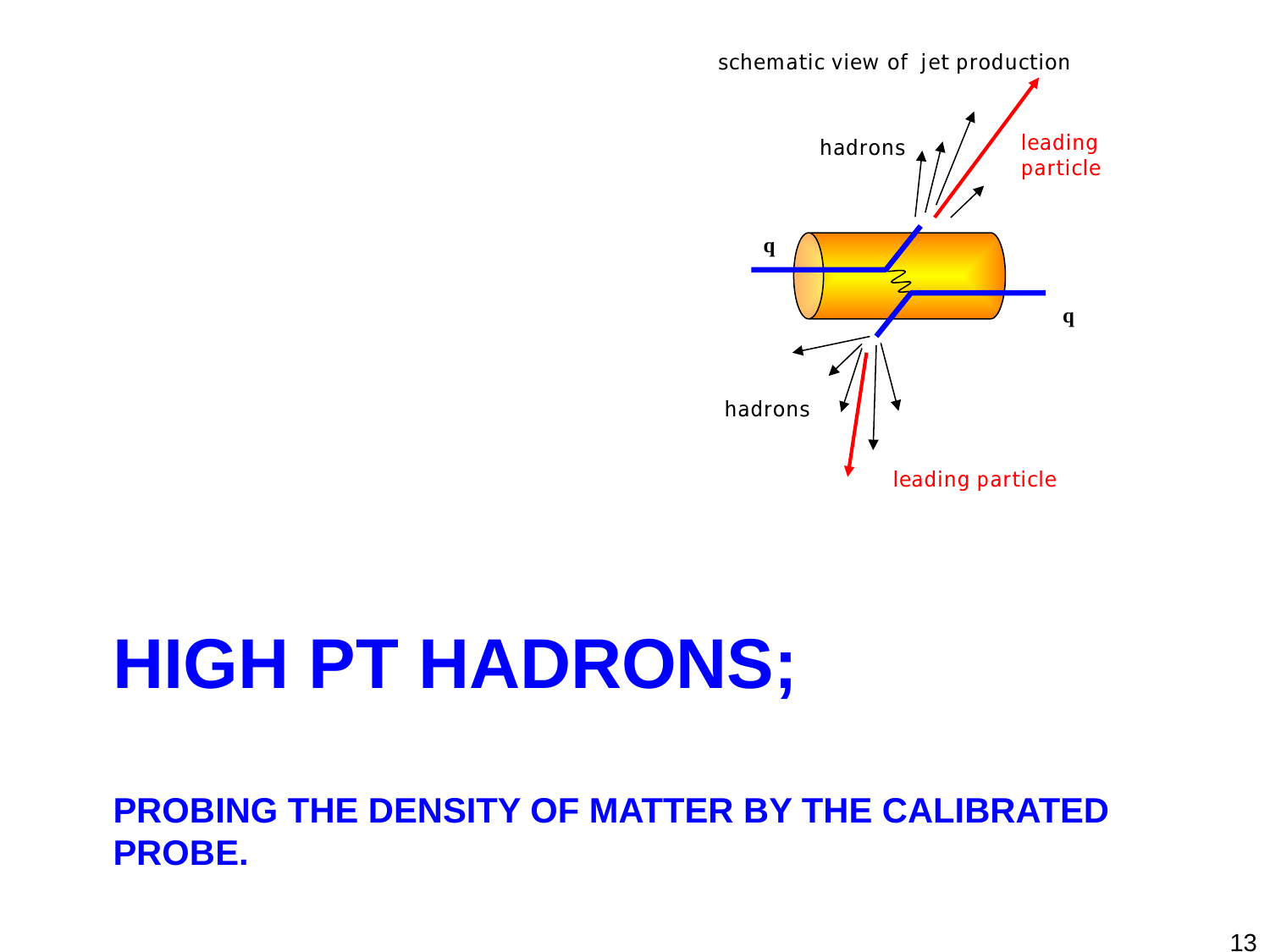

schematic view of  jet production

leading
particle
hadrons

q

q

hadrons
leading particle

# High pT hadrons; probing the density of matter by the calibrated probe.
13